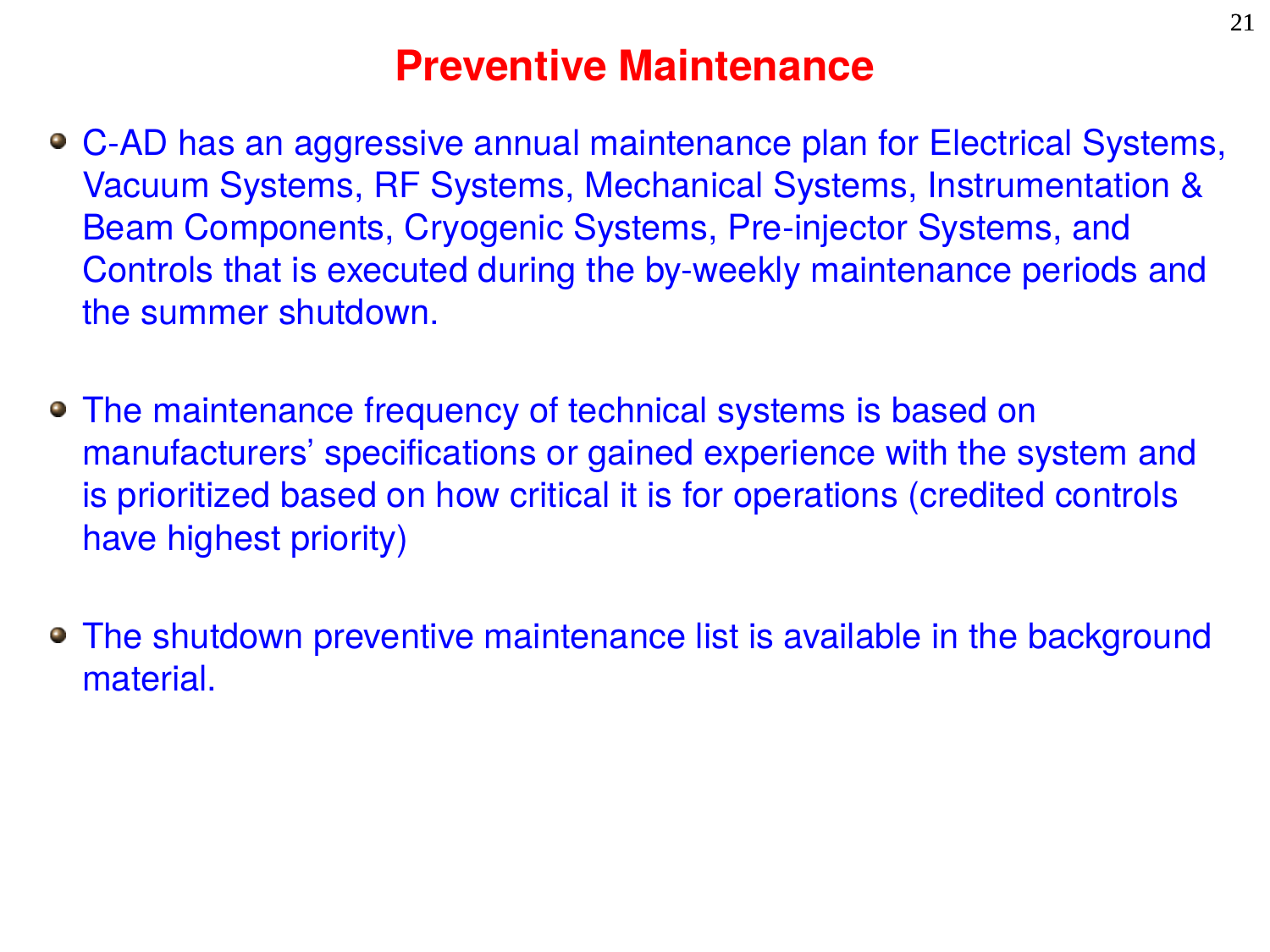

# Preventive Maintenance
C-AD has an aggressive annual maintenance plan for Electrical Systems, Vacuum Systems, RF Systems, Mechanical Systems, Instrumentation & Beam Components, Cryogenic Systems, Pre-injector Systems, and Controls that is executed during the by-weekly maintenance periods and the summer shutdown.

The maintenance frequency of technical systems is based on manufacturers’ specifications or gained experience with the system and is prioritized based on how critical it is for operations (credited controls have highest priority)

The shutdown preventive maintenance list is available in the background material.